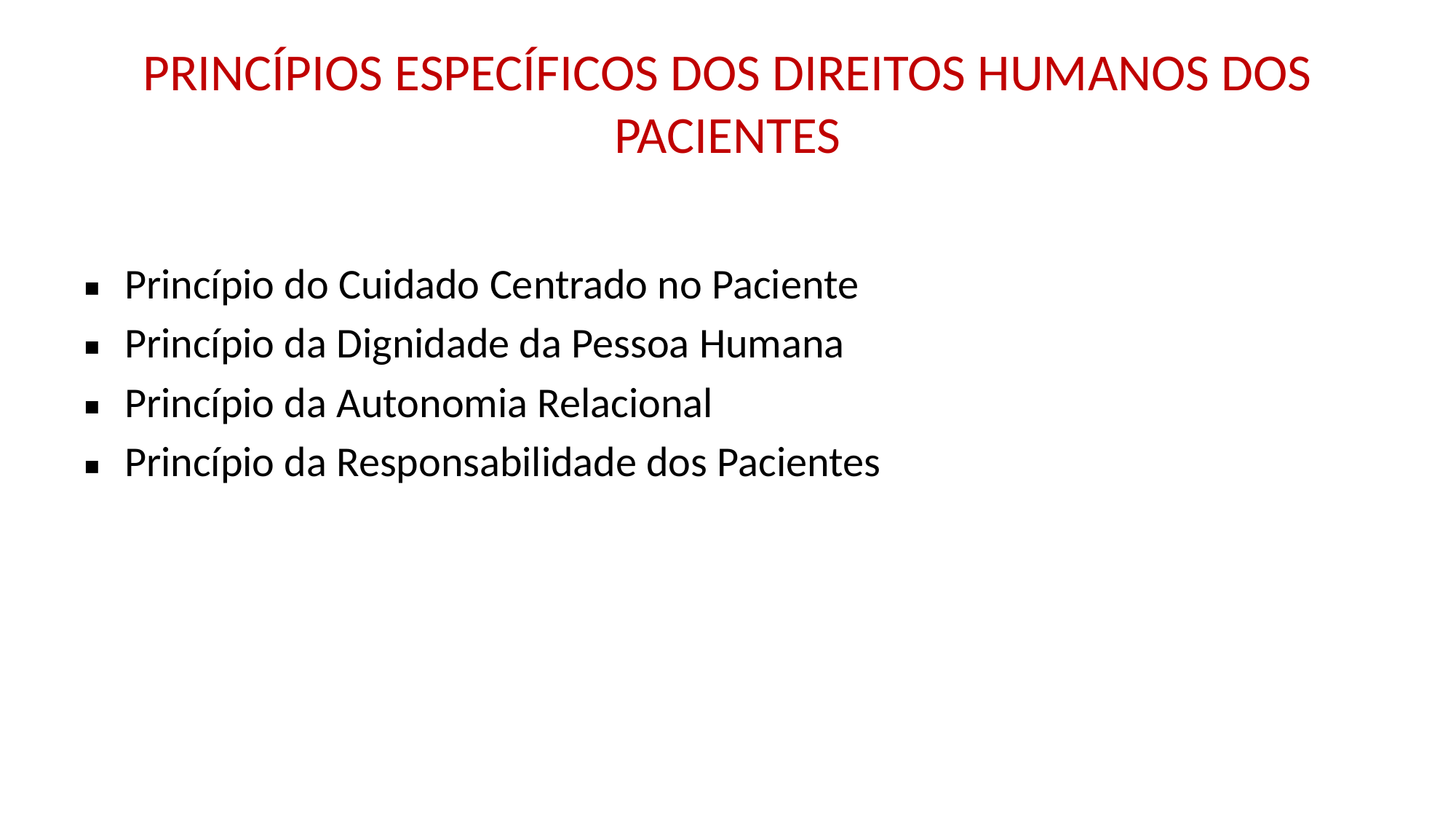

# PRINCÍPIOS ESPECÍFICOS DOS DIREITOS HUMANOS DOS PACIENTES

Princípio do Cuidado Centrado no Paciente
Princípio da Dignidade da Pessoa Humana
Princípio da Autonomia Relacional
Princípio da Responsabilidade dos Pacientes